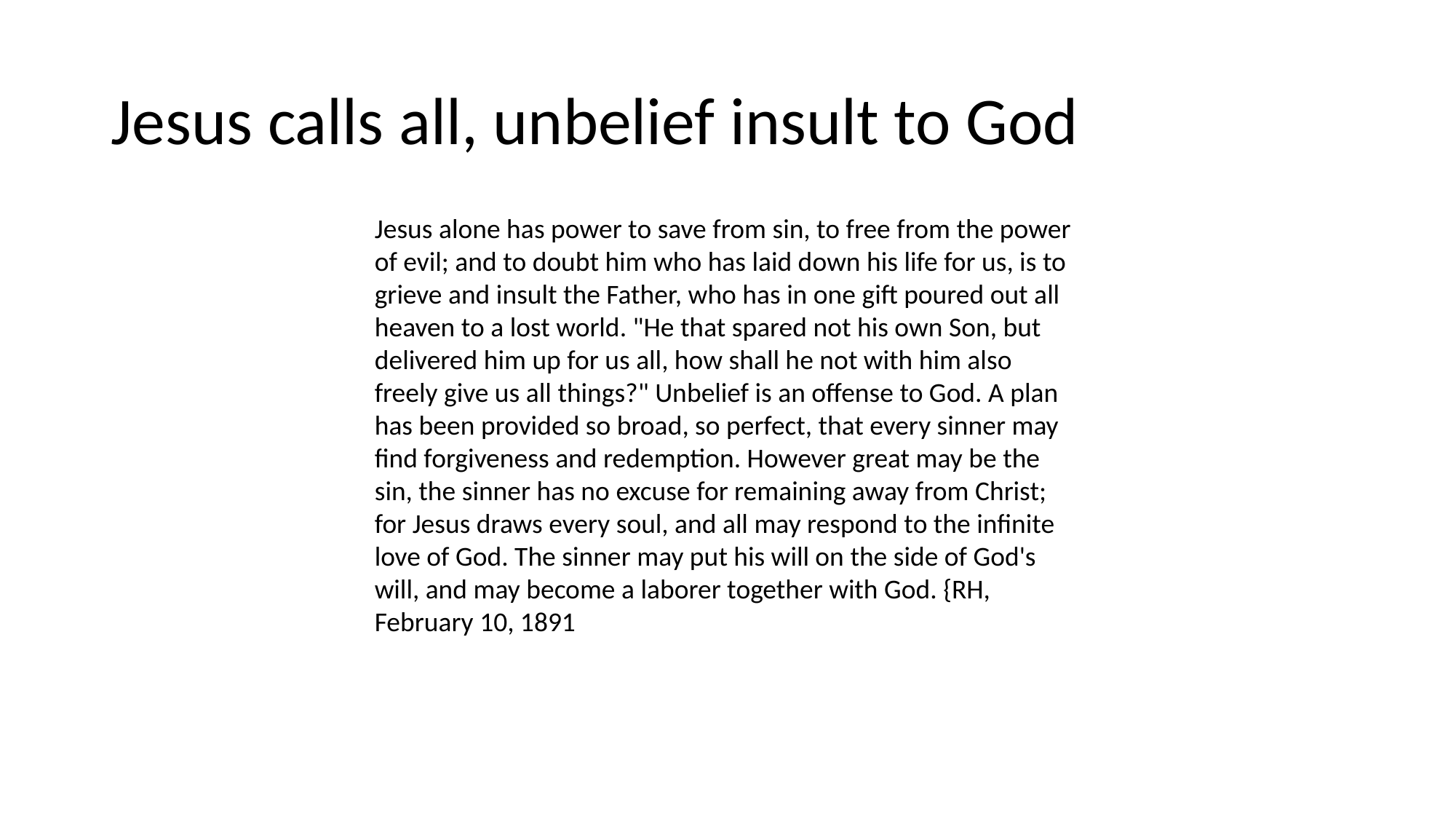

# Jesus calls all, unbelief insult to God
Jesus alone has power to save from sin, to free from the power of evil; and to doubt him who has laid down his life for us, is to grieve and insult the Father, who has in one gift poured out all heaven to a lost world. "He that spared not his own Son, but delivered him up for us all, how shall he not with him also freely give us all things?" Unbelief is an offense to God. A plan has been provided so broad, so perfect, that every sinner may find forgiveness and redemption. However great may be the sin, the sinner has no excuse for remaining away from Christ; for Jesus draws every soul, and all may respond to the infinite love of God. The sinner may put his will on the side of God's will, and may become a laborer together with God. {RH, February 10, 1891